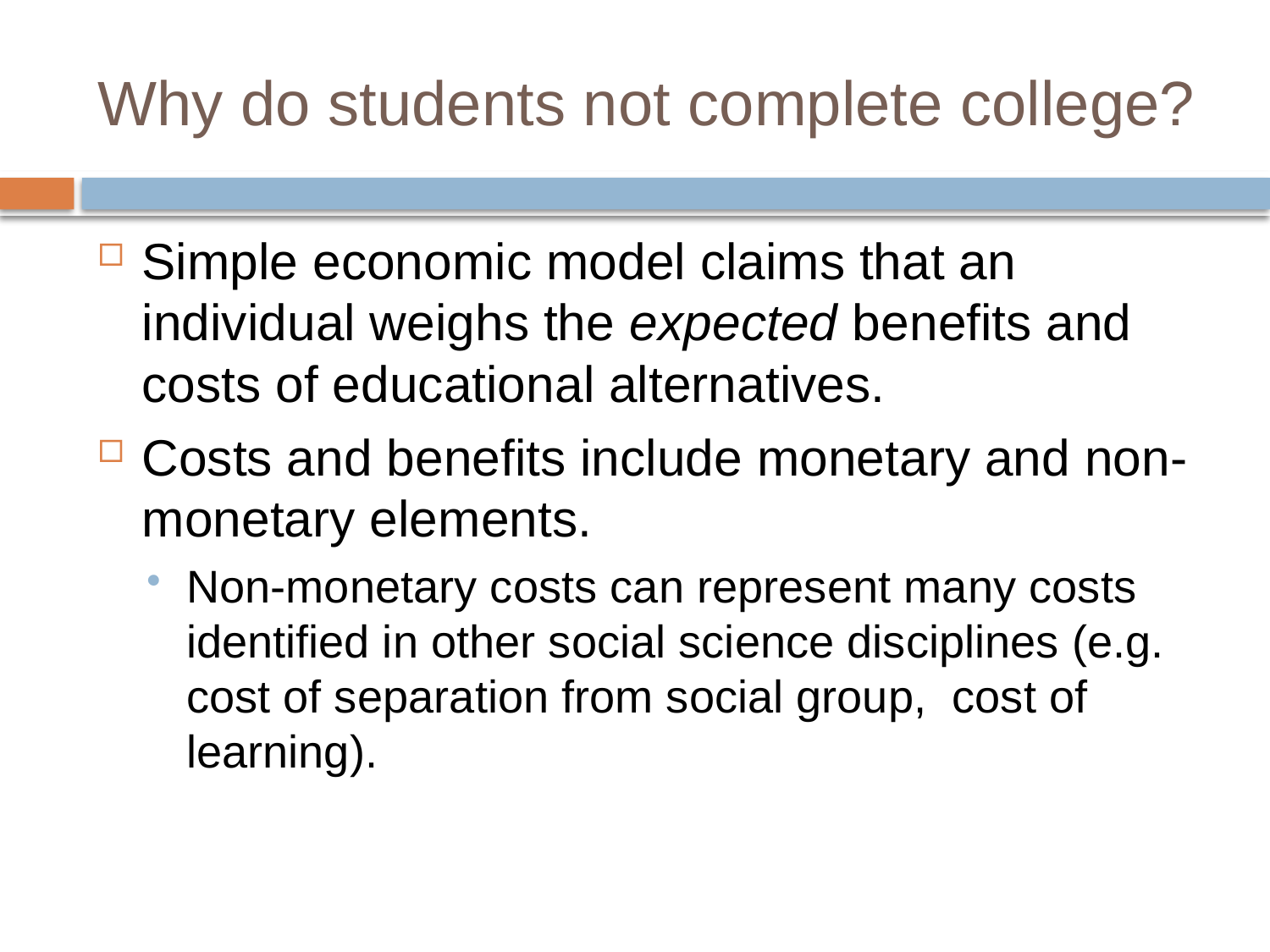

# Why do students not complete college?
Simple economic model claims that an individual weighs the expected benefits and costs of educational alternatives.
Costs and benefits include monetary and non-monetary elements.
Non-monetary costs can represent many costs identified in other social science disciplines (e.g. cost of separation from social group,  cost of learning).